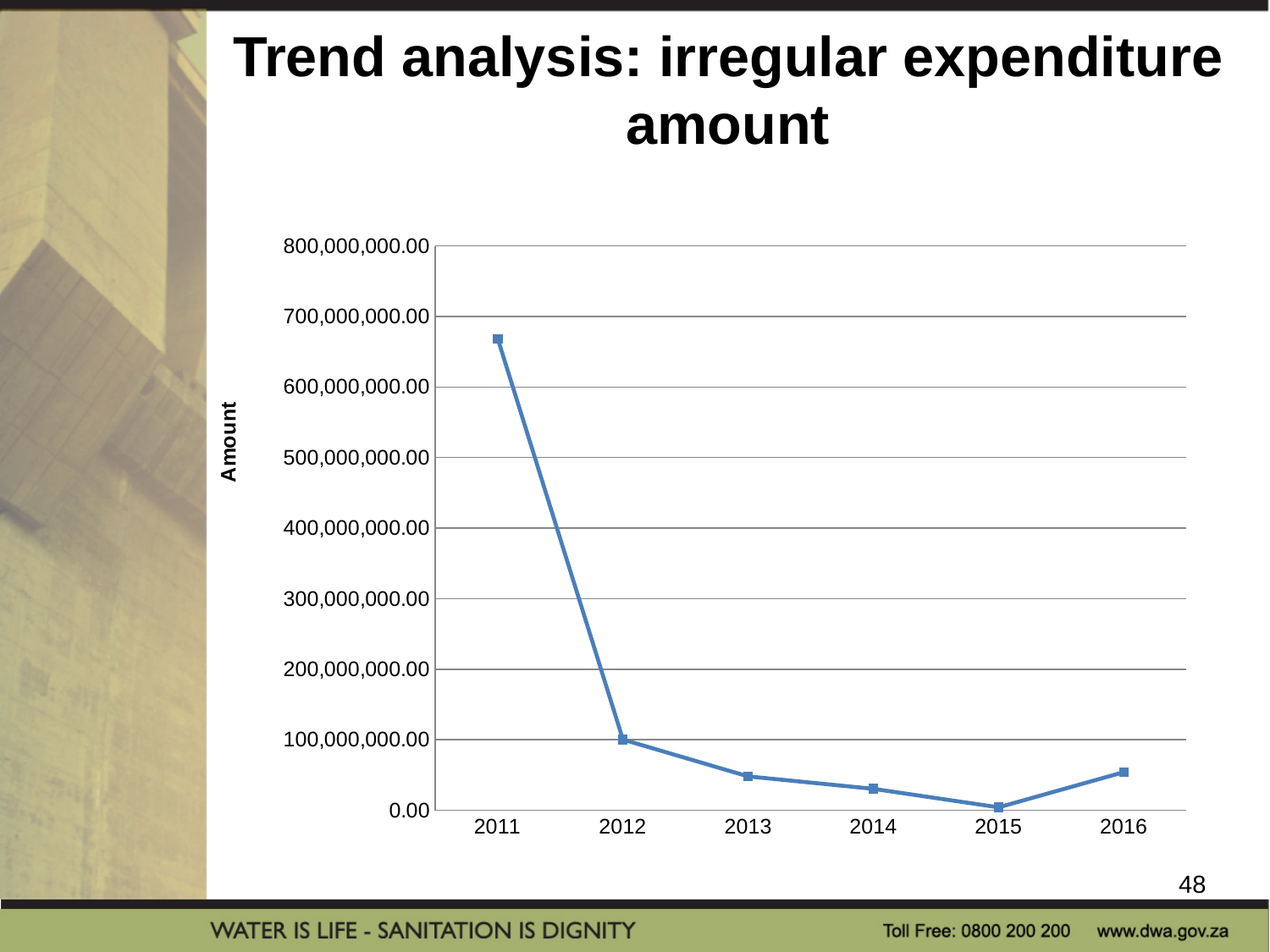

# Trend analysis: irregular expenditure amount

### Chart

| Category |  Amount   |
|---|---|
| 2011 | 668496000.0 |
| 2012 | 100201000.0 |
| 2013 | 48000000.0 |
| 2014 | 30323000.0 |
| 2015 | 4151000.0 |
| 2016 | 54000000.0 |
48